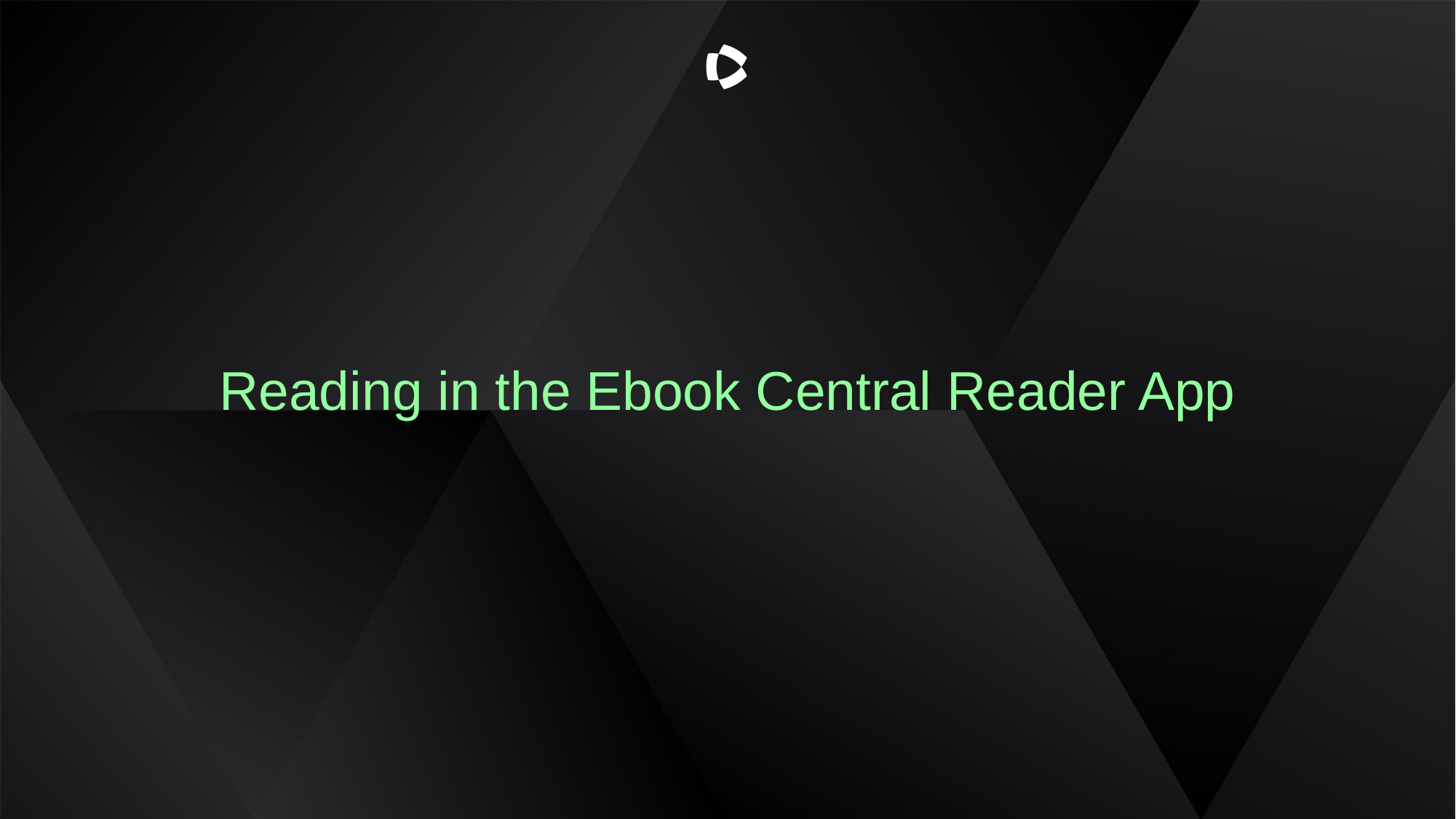

Reading in the Ebook Central Reader App